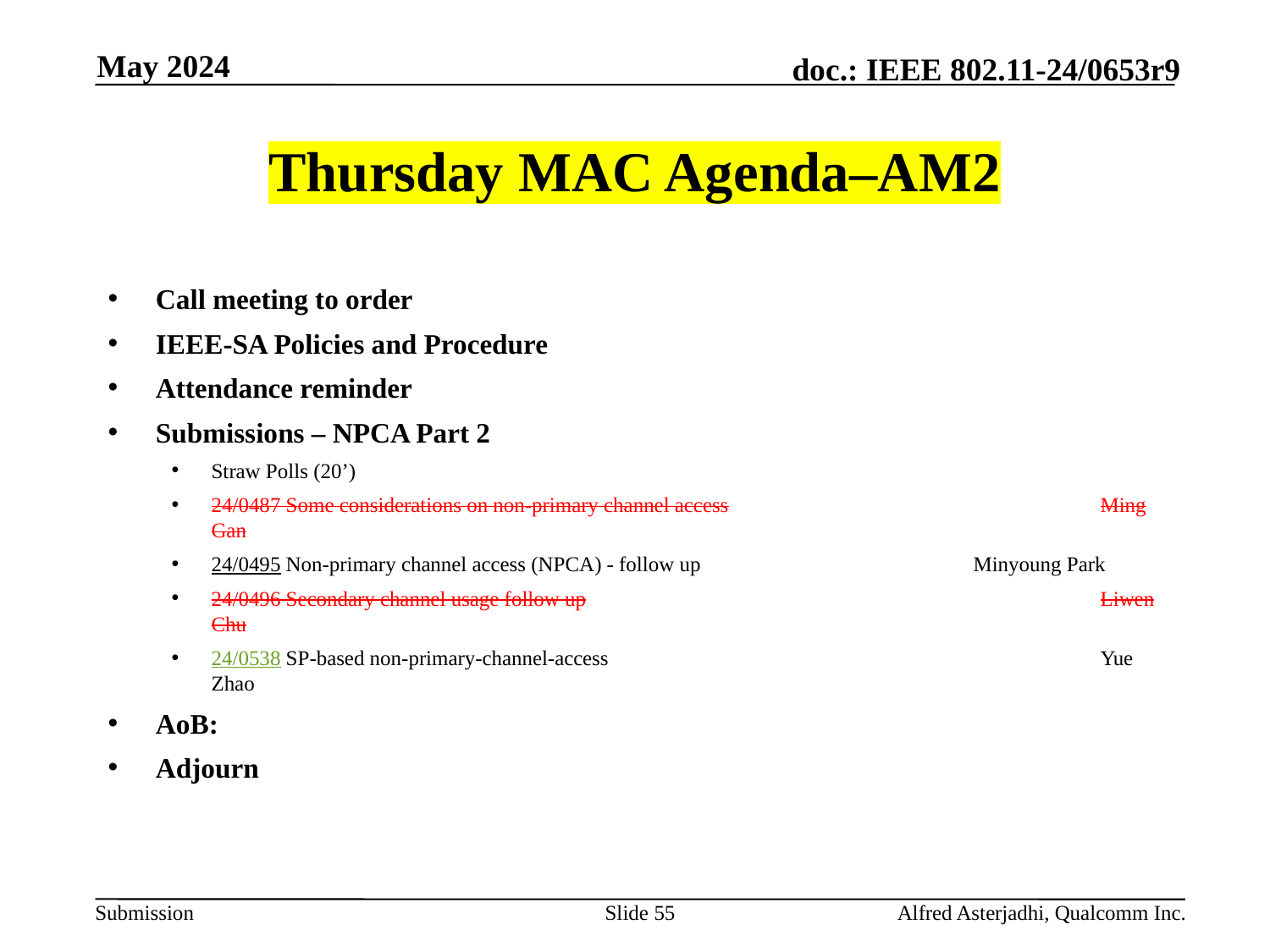

May 2024
# Thursday MAC Agenda–AM2
Call meeting to order
IEEE-SA Policies and Procedure
Attendance reminder
Submissions – NPCA Part 2
Straw Polls (20’)
24/0487 Some considerations on non-primary channel access			Ming Gan
24/0495 Non-primary channel access (NPCA) - follow up			Minyoung Park
24/0496 Secondary channel usage follow up					Liwen Chu
24/0538 SP-based non-primary-channel-access 				Yue Zhao
AoB:
Adjourn
Slide 55
Alfred Asterjadhi, Qualcomm Inc.